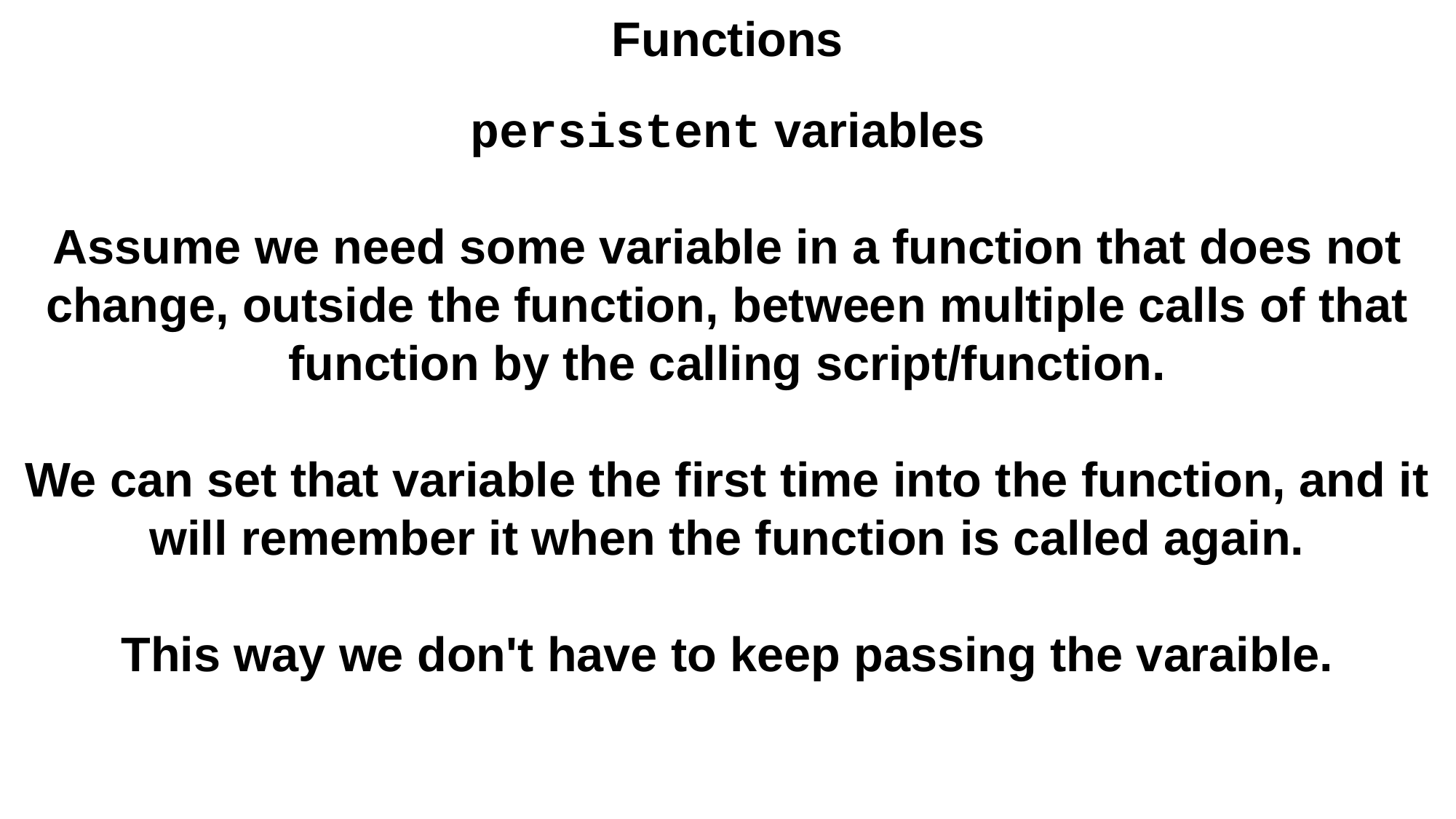

Functions

persistent variables

Assume we need some variable in a function that does not change, outside the function, between multiple calls of that function by the calling script/function.

We can set that variable the first time into the function, and it will remember it when the function is called again.

This way we don't have to keep passing the varaible.